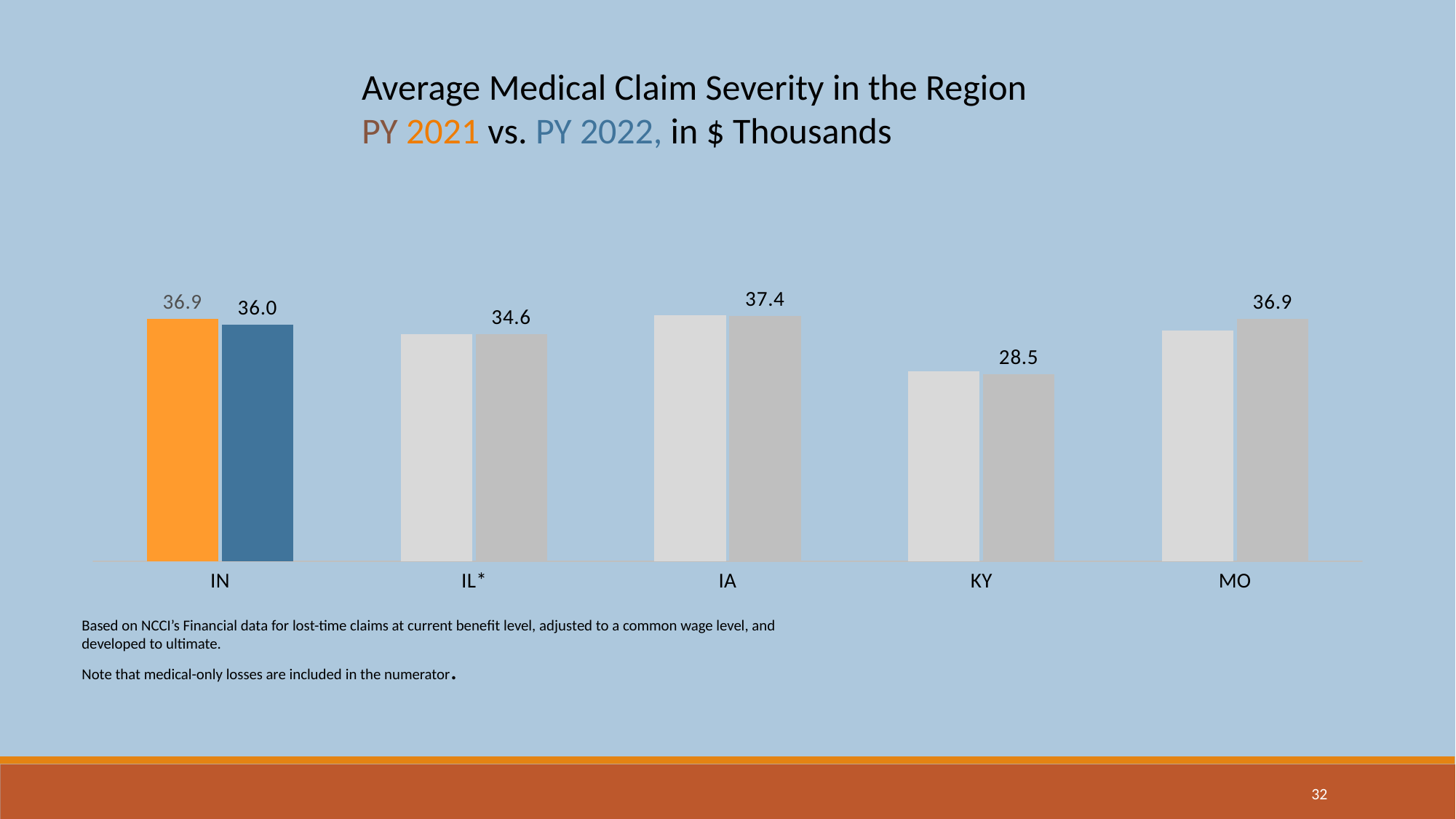

Average Medical Claim Severity in the Region
PY 2021 vs. PY 2022, in $ Thousands

### Chart

| Category | PY 2021 | PY 2022 |
|---|---|---|
| IN | 36.9 | 36.0 |
| IL* | 34.6 | 34.6 |
| IA | 37.5 | 37.4 |
| KY | 28.9 | 28.5 |
| MO | 35.2 | 36.9 |

Based on NCCI’s Financial data for lost-time claims at current benefit level, adjusted to a common wage level, and developed to ultimate.
Note that medical-only losses are included in the numerator.
32